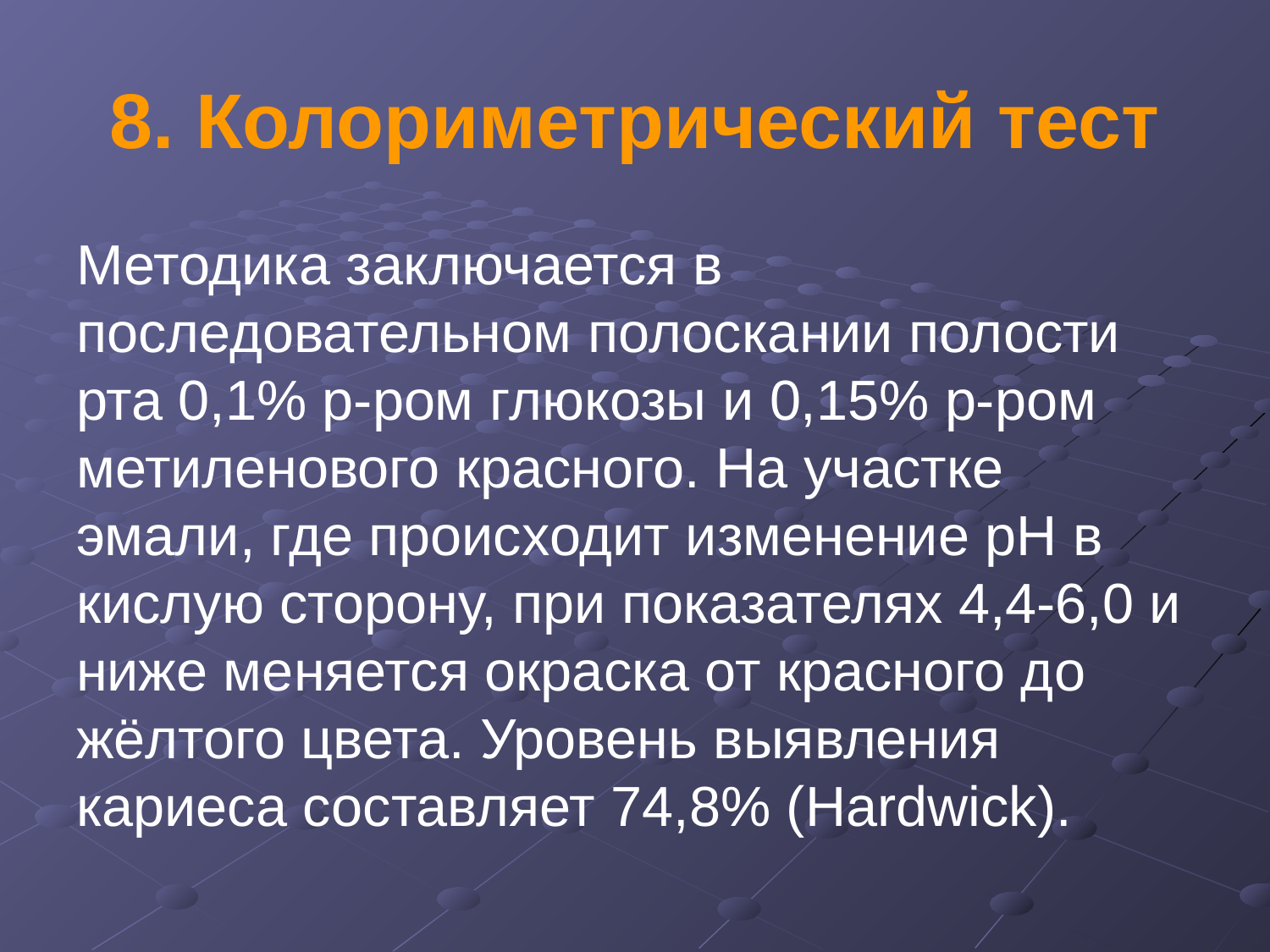

# 8. Колориметрический тест
Методика заключается в последовательном полоскании полости рта 0,1% р-ром глюкозы и 0,15% р-ром метиленового красного. На участке эмали, где происходит изменение рН в кислую сторону, при показателях 4,4-6,0 и ниже меняется окраска от красного до жёлтого цвета. Уровень выявления кариеса составляет 74,8% (Hardwick).